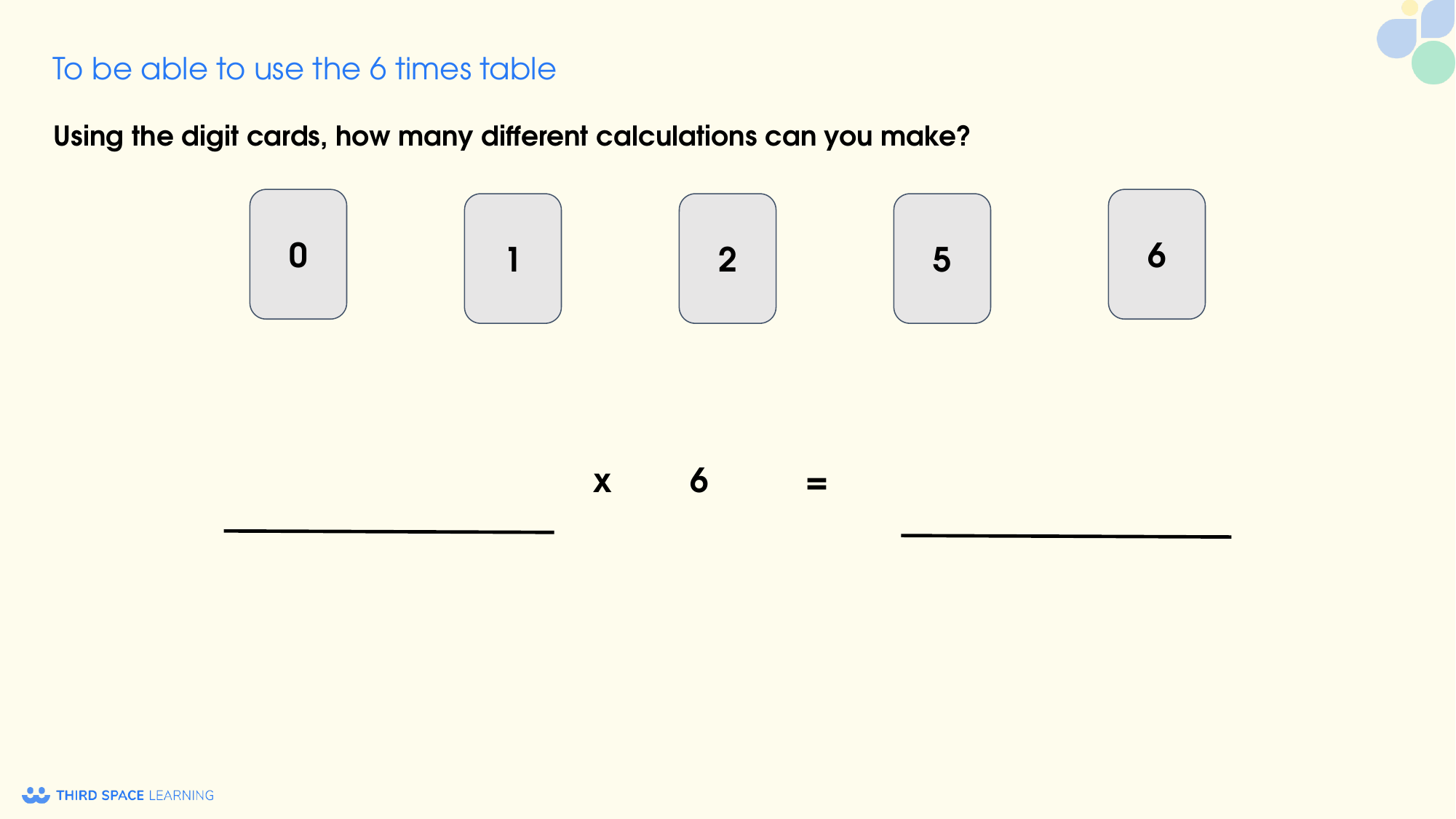

Using the digit cards, how many different calculations can you make?

0
6
1
2
5
x
6
=